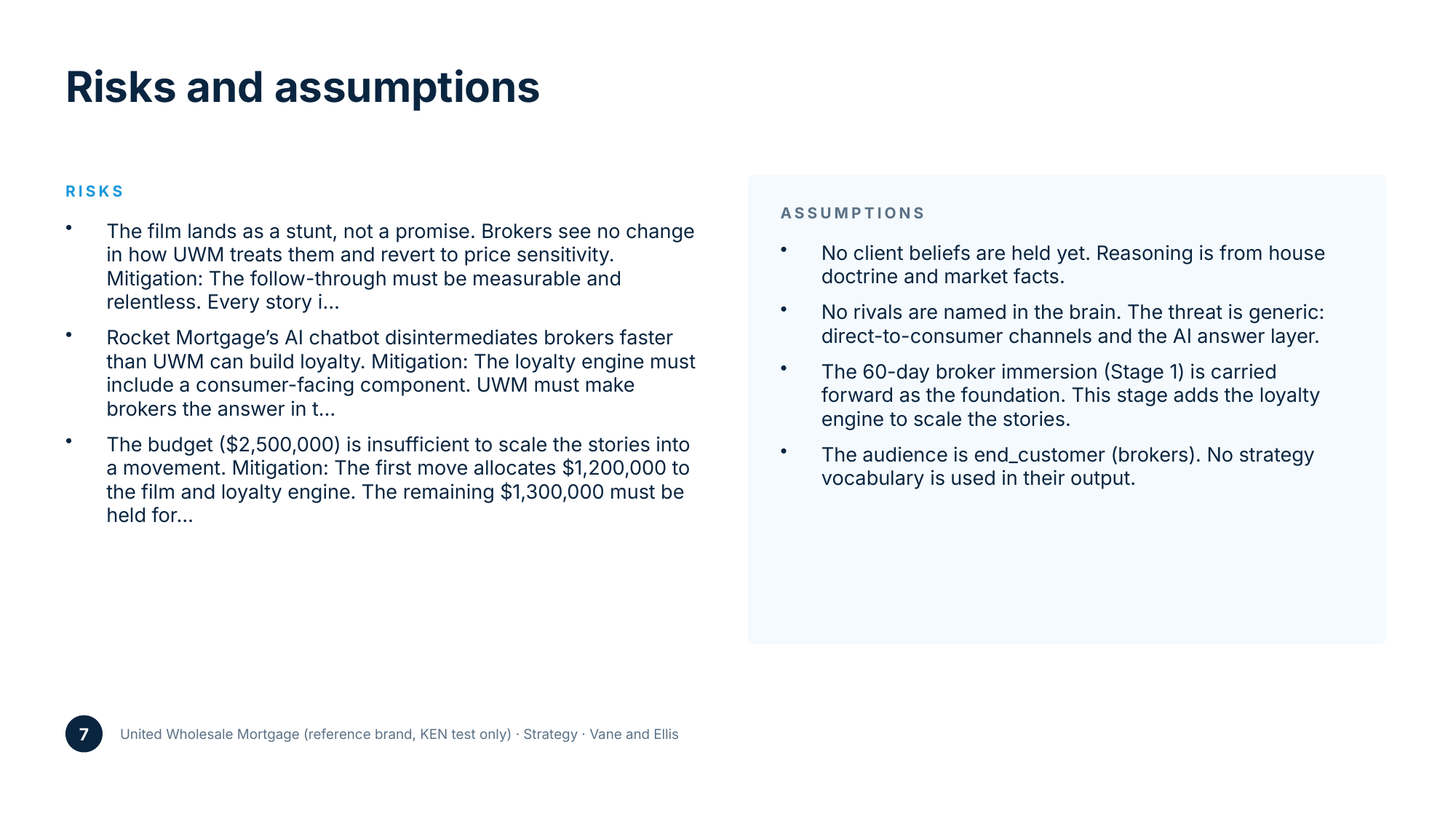

Risks and assumptions
RISKS

ASSUMPTIONS
The film lands as a stunt, not a promise. Brokers see no change in how UWM treats them and revert to price sensitivity. Mitigation: The follow-through must be measurable and relentless. Every story i…
Rocket Mortgage’s AI chatbot disintermediates brokers faster than UWM can build loyalty. Mitigation: The loyalty engine must include a consumer-facing component. UWM must make brokers the answer in t…
The budget ($2,500,000) is insufficient to scale the stories into a movement. Mitigation: The first move allocates $1,200,000 to the film and loyalty engine. The remaining $1,300,000 must be held for…
No client beliefs are held yet. Reasoning is from house doctrine and market facts.
No rivals are named in the brain. The threat is generic: direct-to-consumer channels and the AI answer layer.
The 60-day broker immersion (Stage 1) is carried forward as the foundation. This stage adds the loyalty engine to scale the stories.
The audience is end_customer (brokers). No strategy vocabulary is used in their output.

7
United Wholesale Mortgage (reference brand, KEN test only) · Strategy · Vane and Ellis